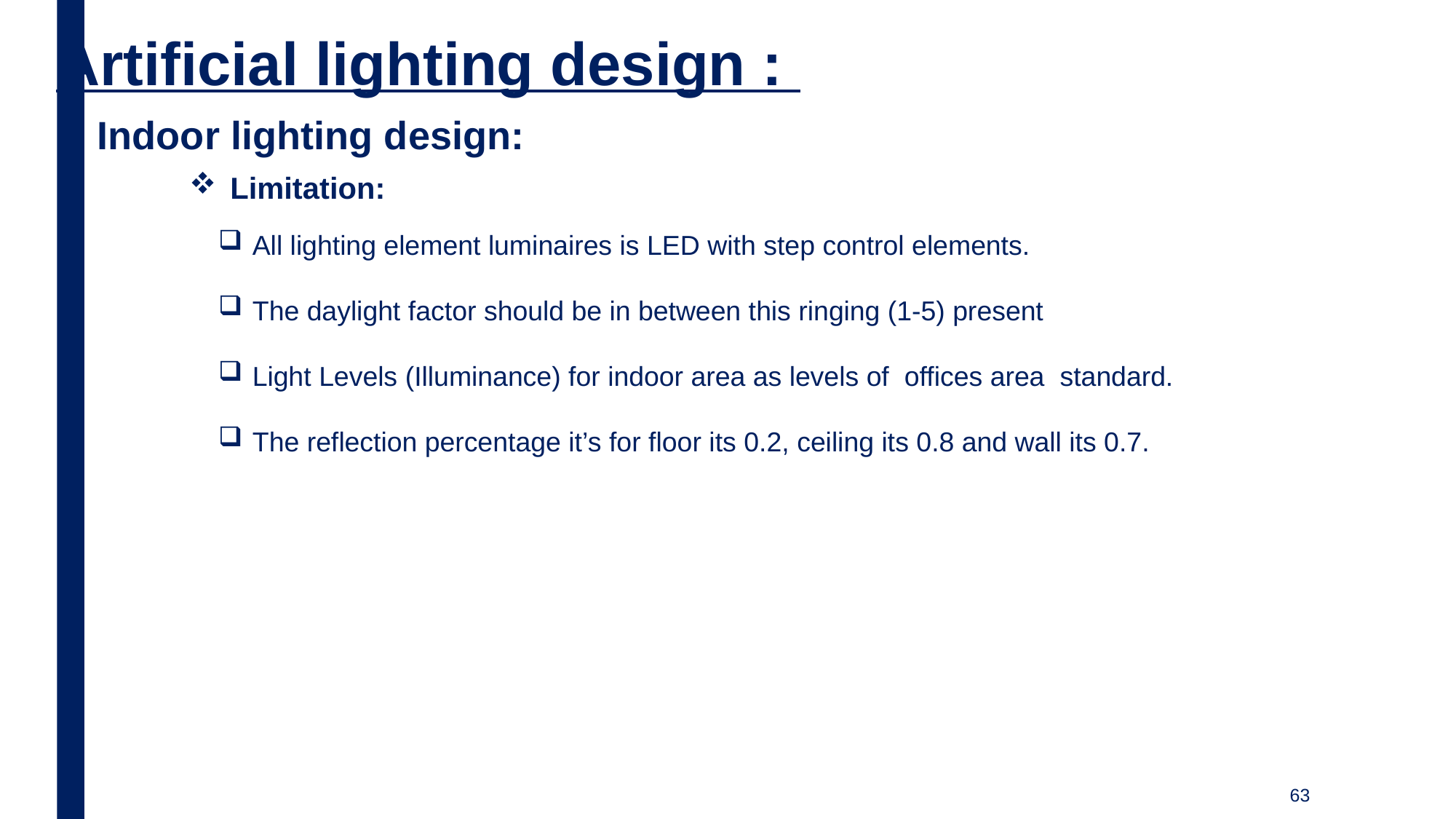

Artificial lighting design :
Indoor lighting design:
Limitation:
All lighting element luminaires is LED with step control elements.

The daylight factor should be in between this ringing (1-5) present

Light Levels (Illuminance) for indoor area as levels of  offices area  standard.

The reflection percentage it’s for floor its 0.2, ceiling its 0.8 and wall its 0.7.

63